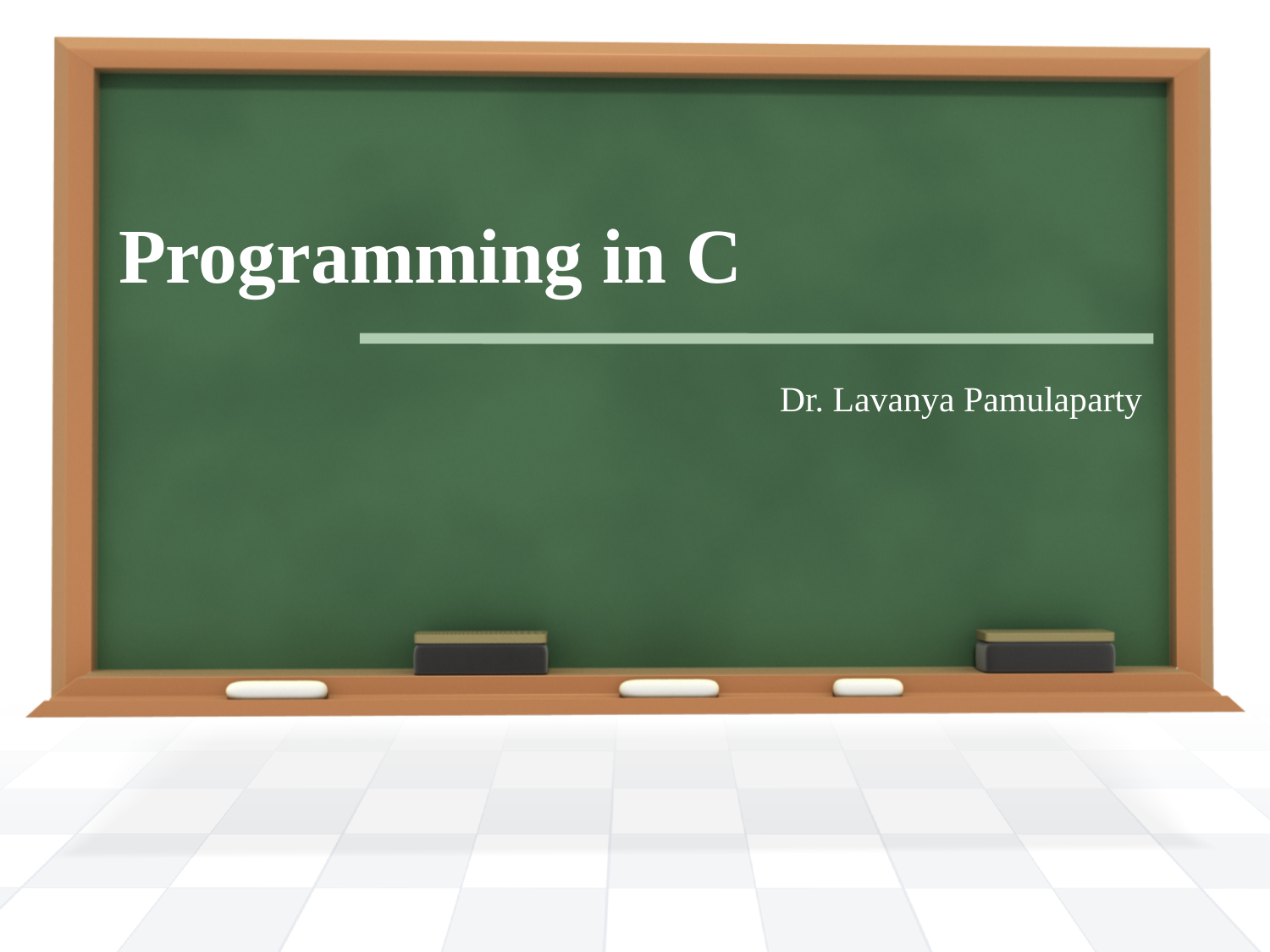

# Programming in C

 Dr. Lavanya Pamulaparty